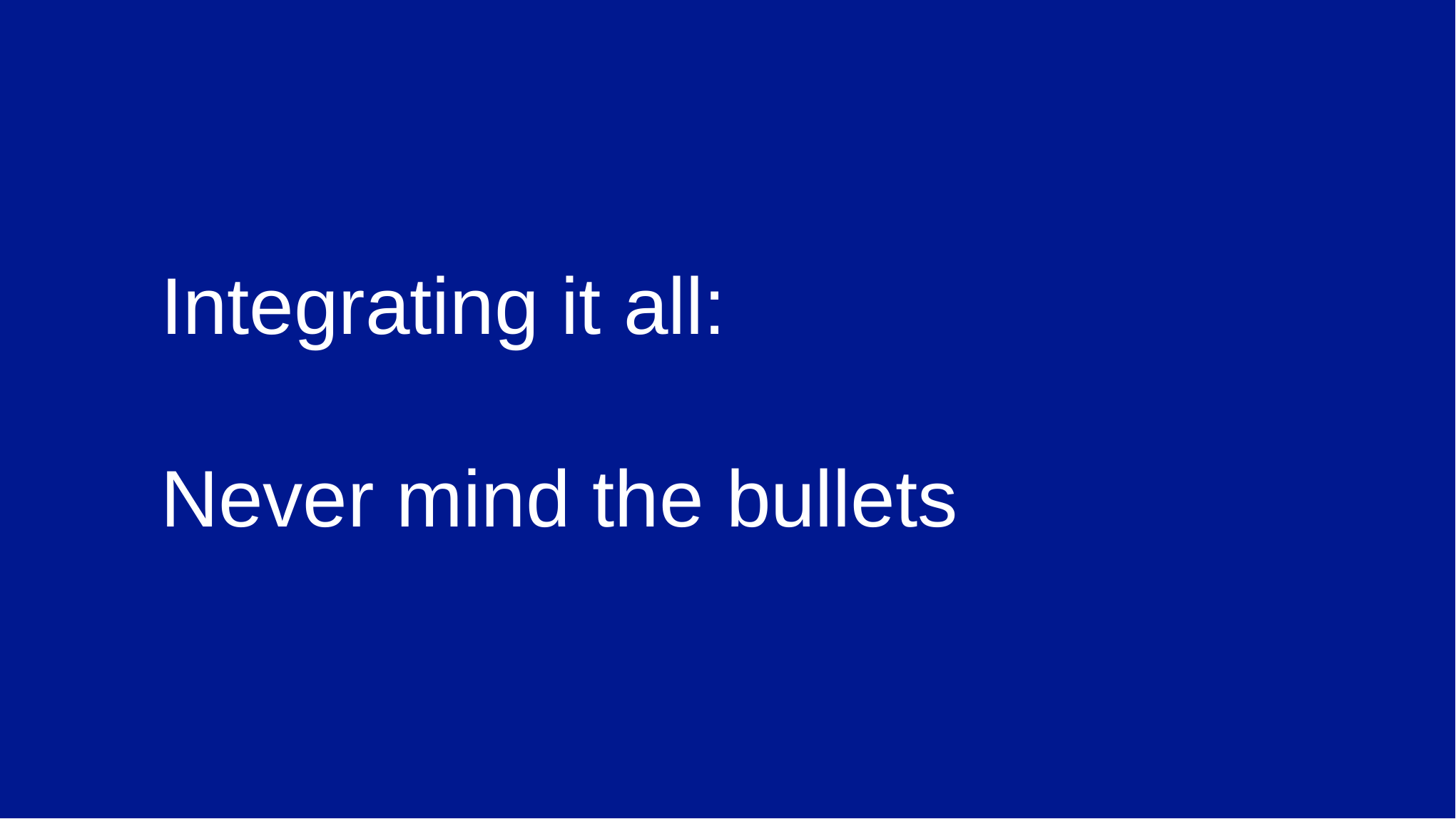

# Integrating it all: Never mind the bullets